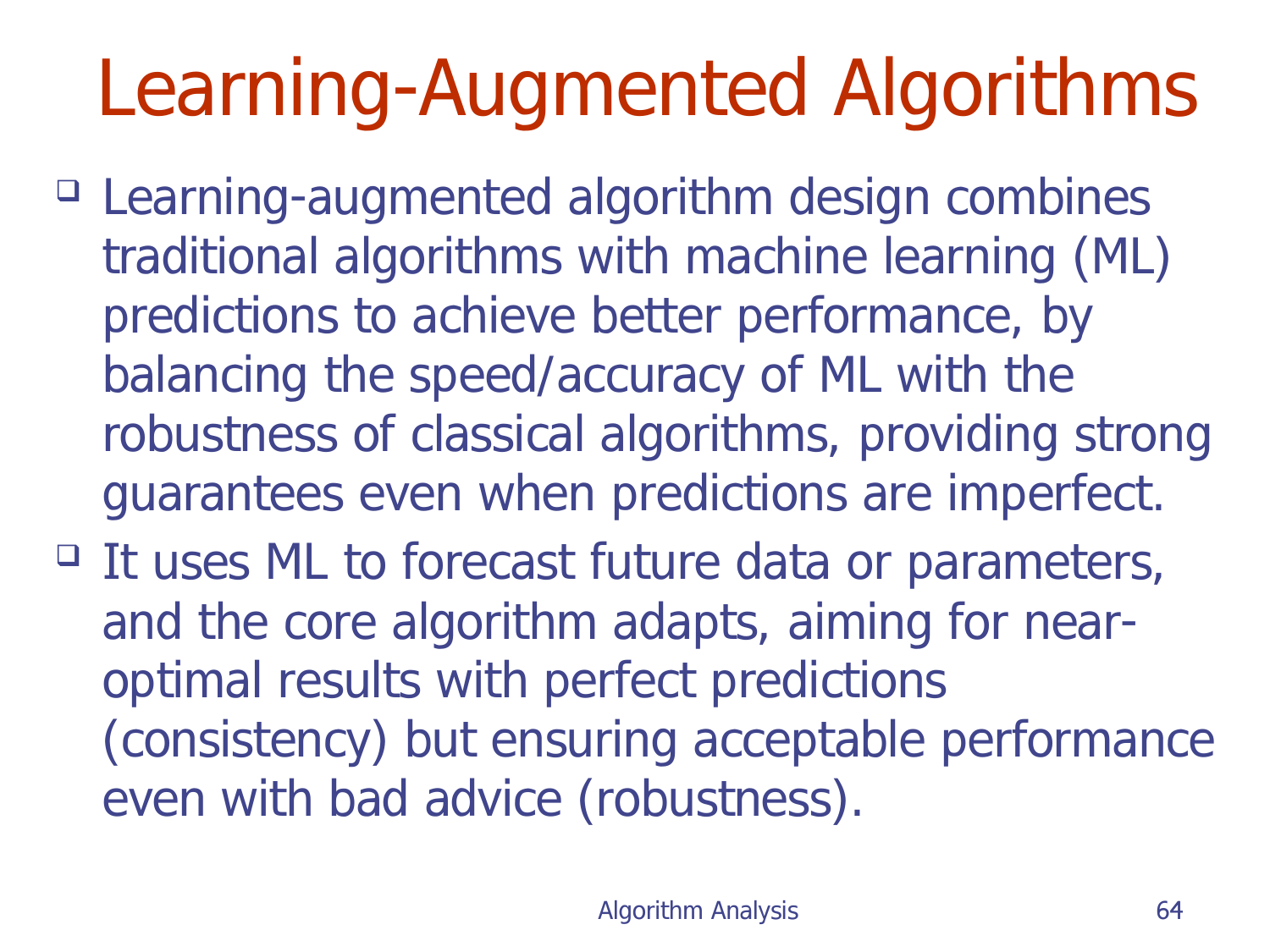

# Learning-Augmented Algorithms
Learning-augmented algorithm design combines traditional algorithms with machine learning (ML) predictions to achieve better performance, by balancing the speed/accuracy of ML with the robustness of classical algorithms, providing strong guarantees even when predictions are imperfect.
It uses ML to forecast future data or parameters, and the core algorithm adapts, aiming for near-optimal results with perfect predictions (consistency) but ensuring acceptable performance even with bad advice (robustness).
Algorithm Analysis
64